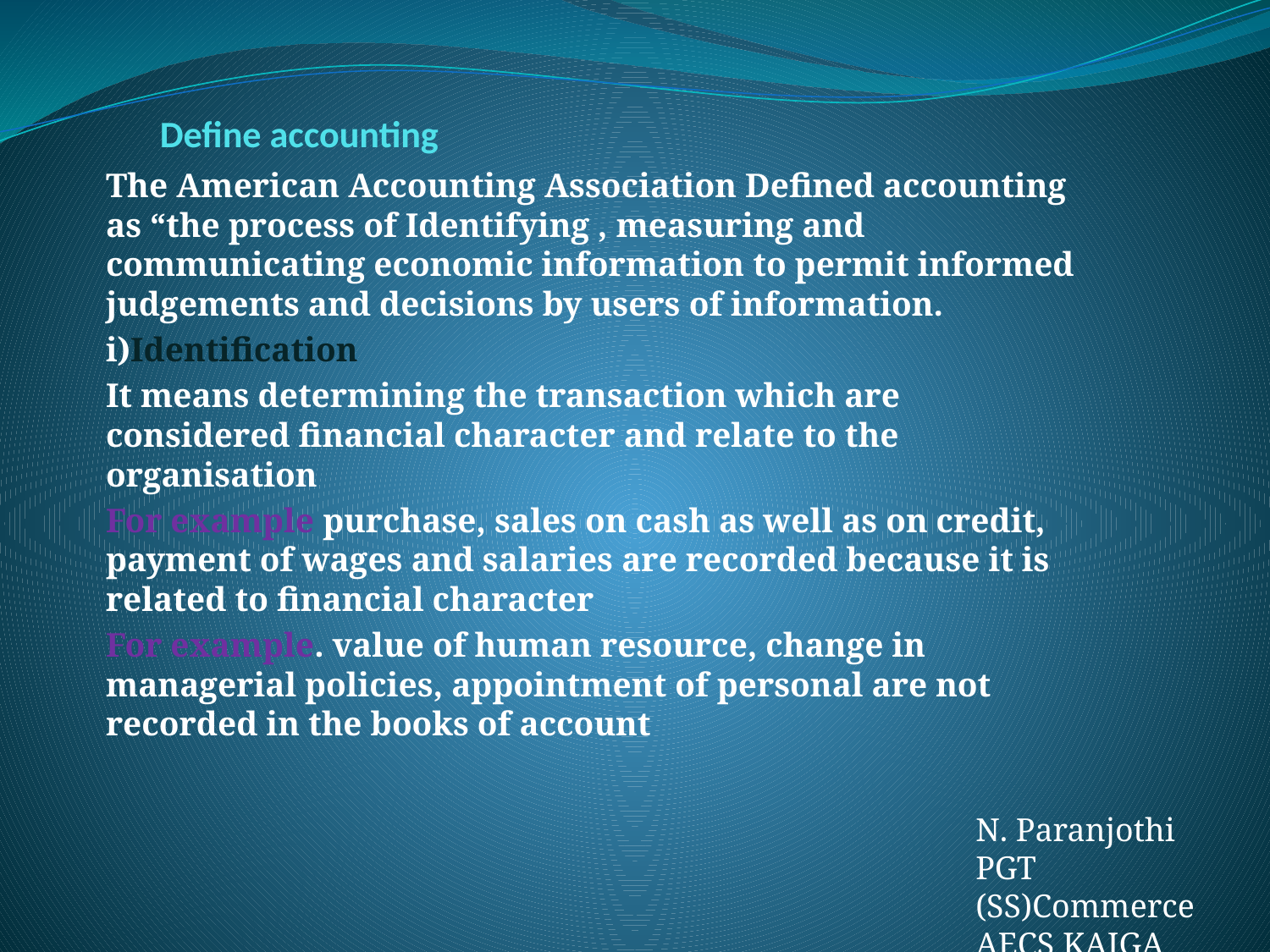

# Define accounting
The American Accounting Association Defined accounting as “the process of Identifying , measuring and communicating economic information to permit informed judgements and decisions by users of information.
i)Identification
It means determining the transaction which are considered financial character and relate to the organisation
For example purchase, sales on cash as well as on credit, payment of wages and salaries are recorded because it is related to financial character
For example. value of human resource, change in managerial policies, appointment of personal are not recorded in the books of account